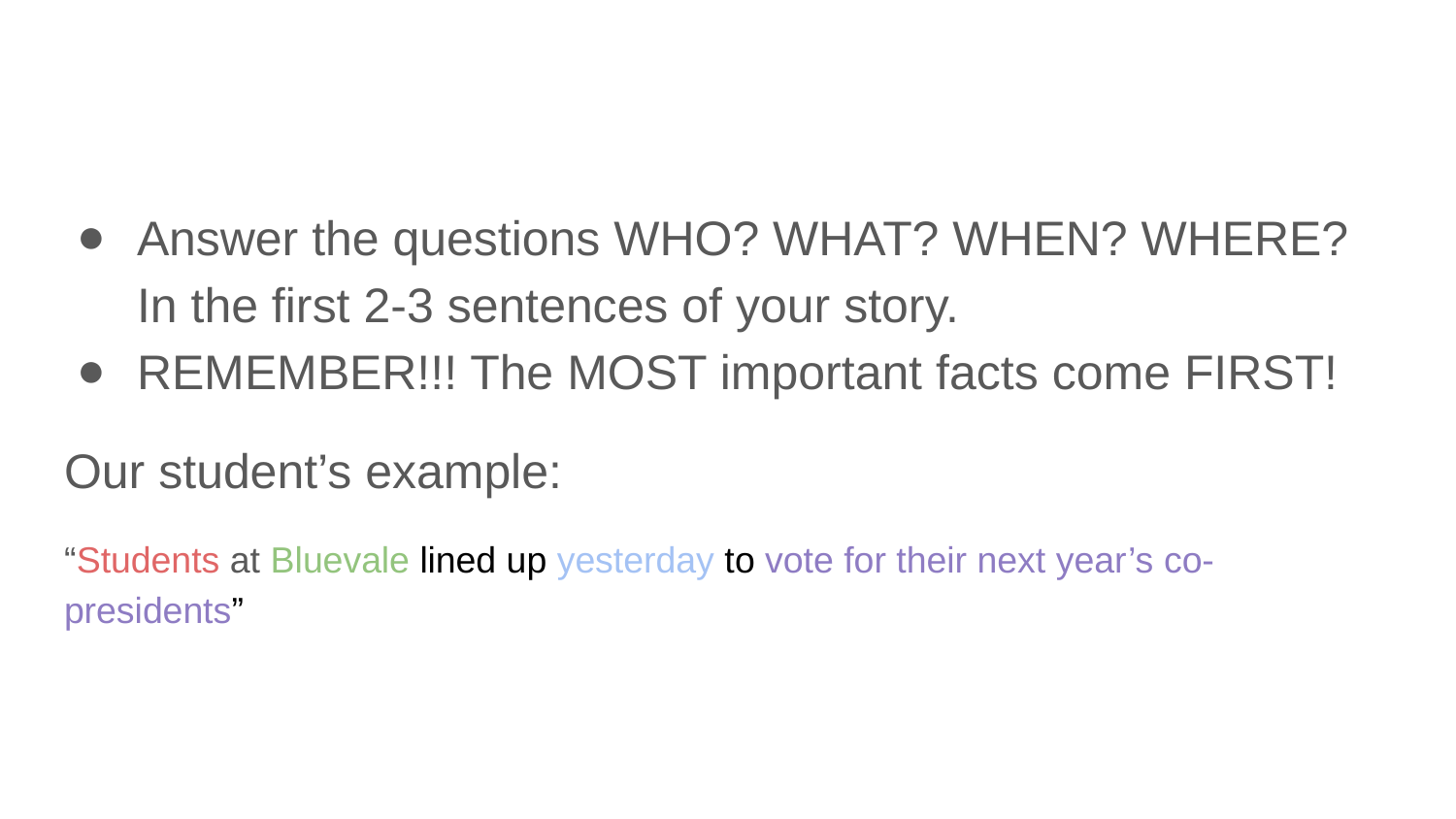

#
Answer the questions WHO? WHAT? WHEN? WHERE? In the first 2-3 sentences of your story.
REMEMBER!!! The MOST important facts come FIRST!
Our student’s example:
“Students at Bluevale lined up yesterday to vote for their next year’s co-presidents”